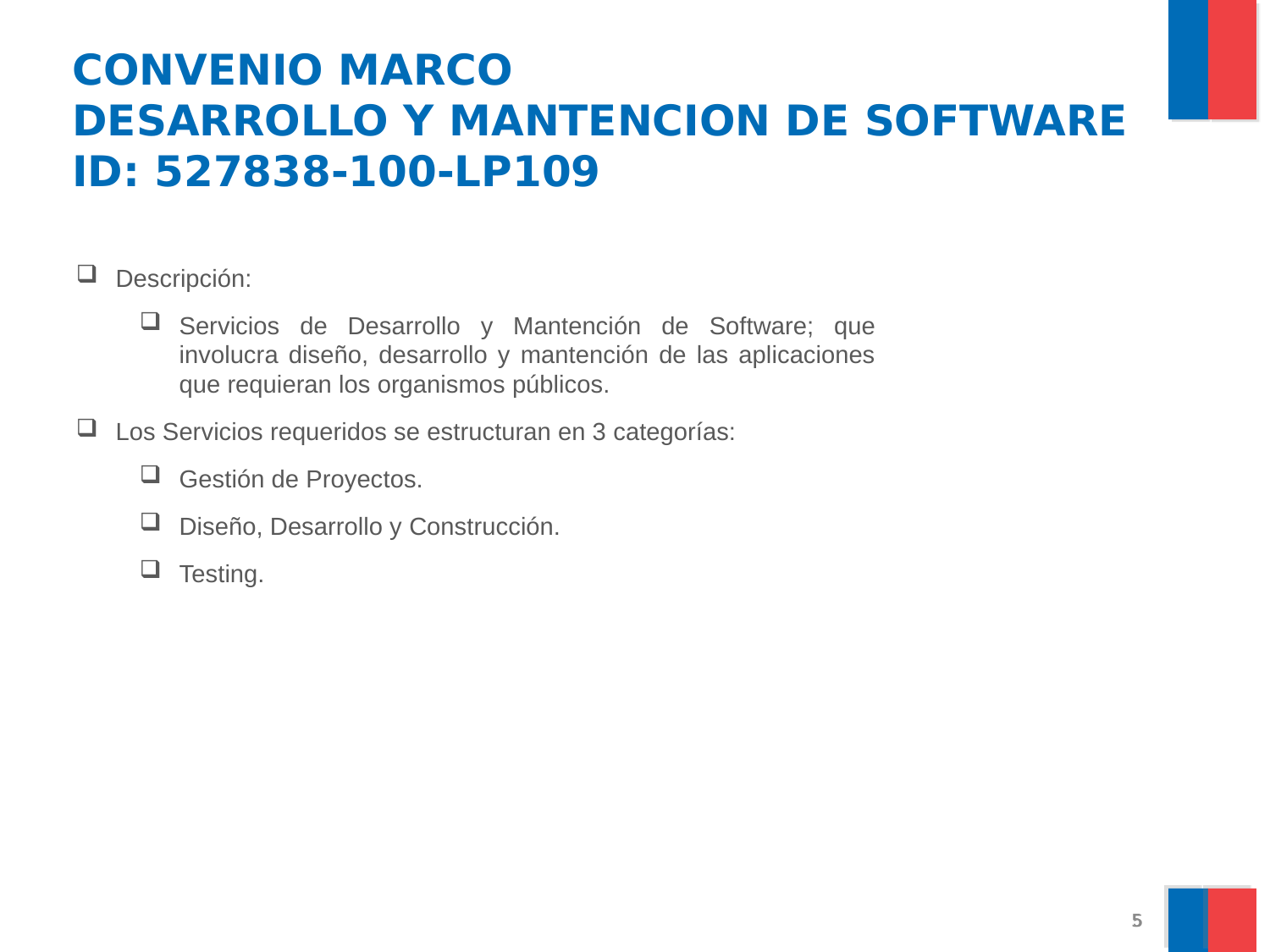

# CONVENIO MARCO DESARROLLO Y MANTENCION DE SOFTWARE ID: 527838-100-LP109
Descripción:
Servicios de Desarrollo y Mantención de Software; que involucra diseño, desarrollo y mantención de las aplicaciones que requieran los organismos públicos.
Los Servicios requeridos se estructuran en 3 categorías:
Gestión de Proyectos.
Diseño, Desarrollo y Construcción.
Testing.
5
5